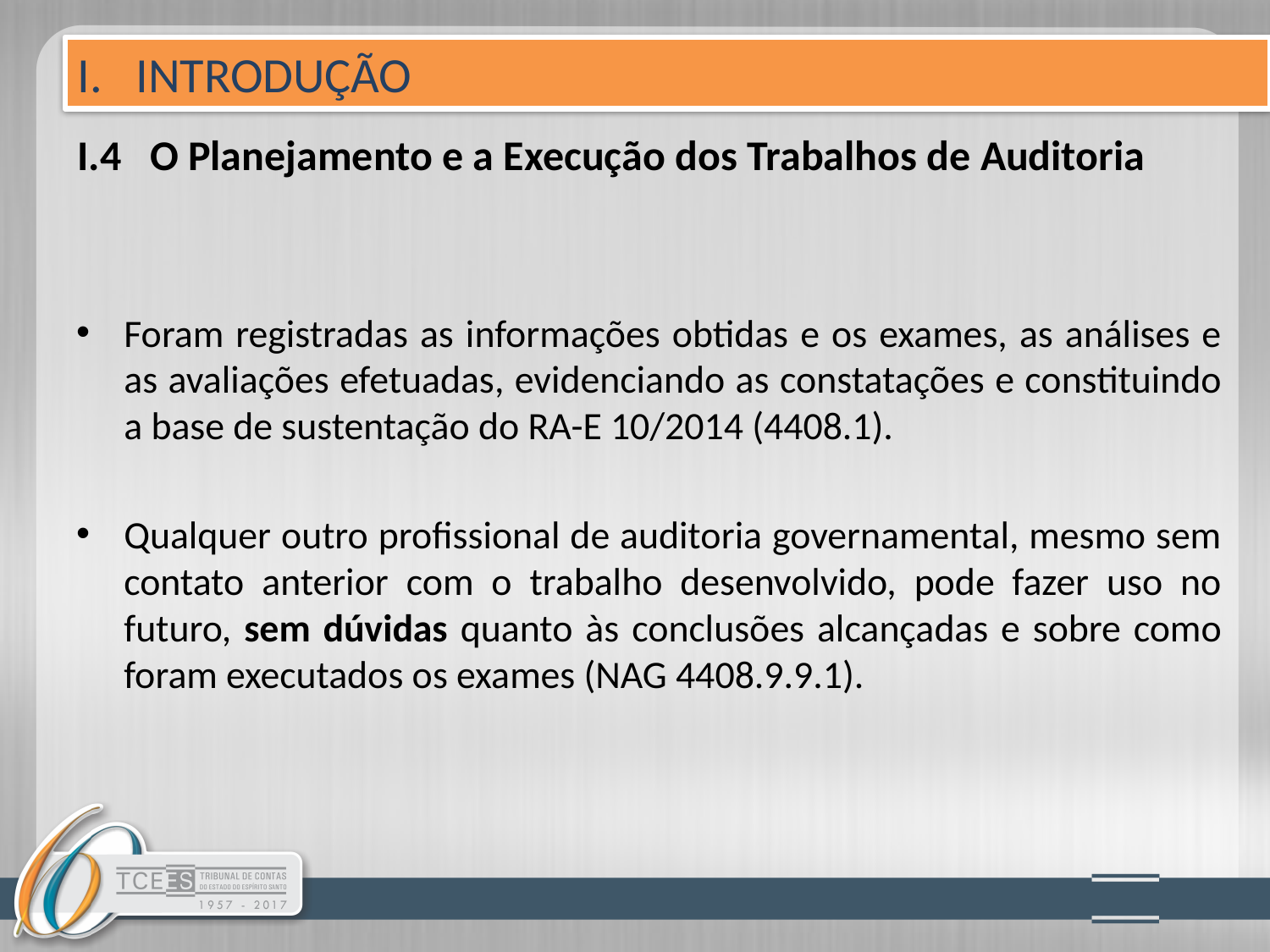

I.   INTRODUÇÃO
# I.4   O Planejamento e a Execução dos Trabalhos de Auditoria
Foram registradas as informações obtidas e os exames, as análises e as avaliações efetuadas, evidenciando as constatações e constituindo a base de sustentação do RA-E 10/2014 (4408.1).

Qualquer outro profissional de auditoria governamental, mesmo sem contato anterior com o trabalho desenvolvido, pode fazer uso no futuro, sem dúvidas quanto às conclusões alcançadas e sobre como foram executados os exames (NAG 4408.9.9.1).